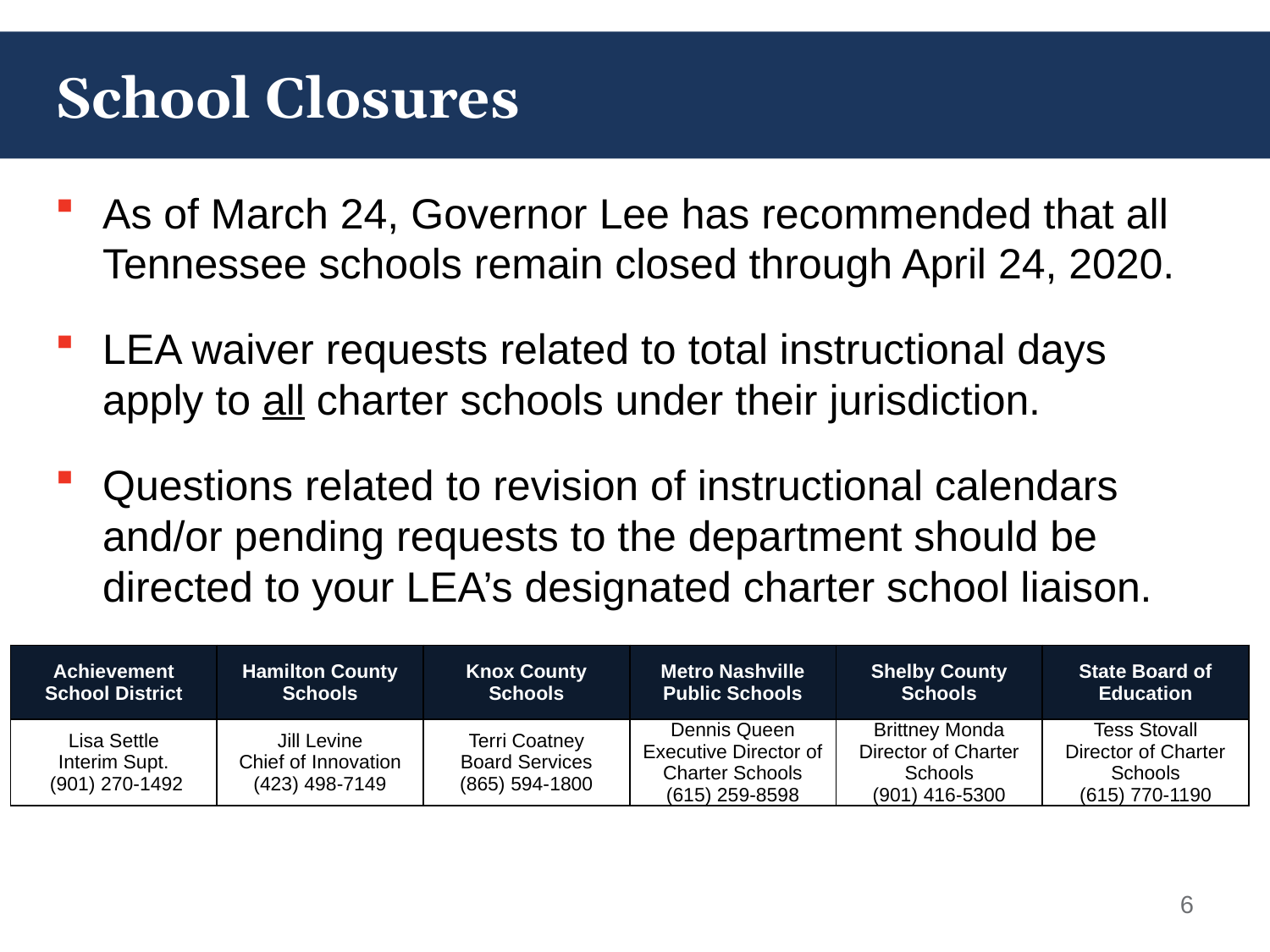

# School Closures
As of March 24, Governor Lee has recommended that all Tennessee schools remain closed through April 24, 2020.

LEA waiver requests related to total instructional days apply to all charter schools under their jurisdiction.

Questions related to revision of instructional calendars and/or pending requests to the department should be directed to your LEA’s designated charter school liaison.

| Achievement School District | Hamilton County Schools | Knox County Schools | Metro Nashville Public Schools | Shelby County Schools | State Board of Education |
| --- | --- | --- | --- | --- | --- |
| Lisa Settle Interim Supt. (901) 270-1492 | Jill Levine Chief of Innovation (423) 498-7149 | Terri Coatney Board Services (865) 594-1800 | Dennis Queen Executive Director of Charter Schools (615) 259-8598 | Brittney Monda Director of Charter Schools (901) 416-5300 | Tess Stovall Director of Charter Schools (615) 770-1190 |
6